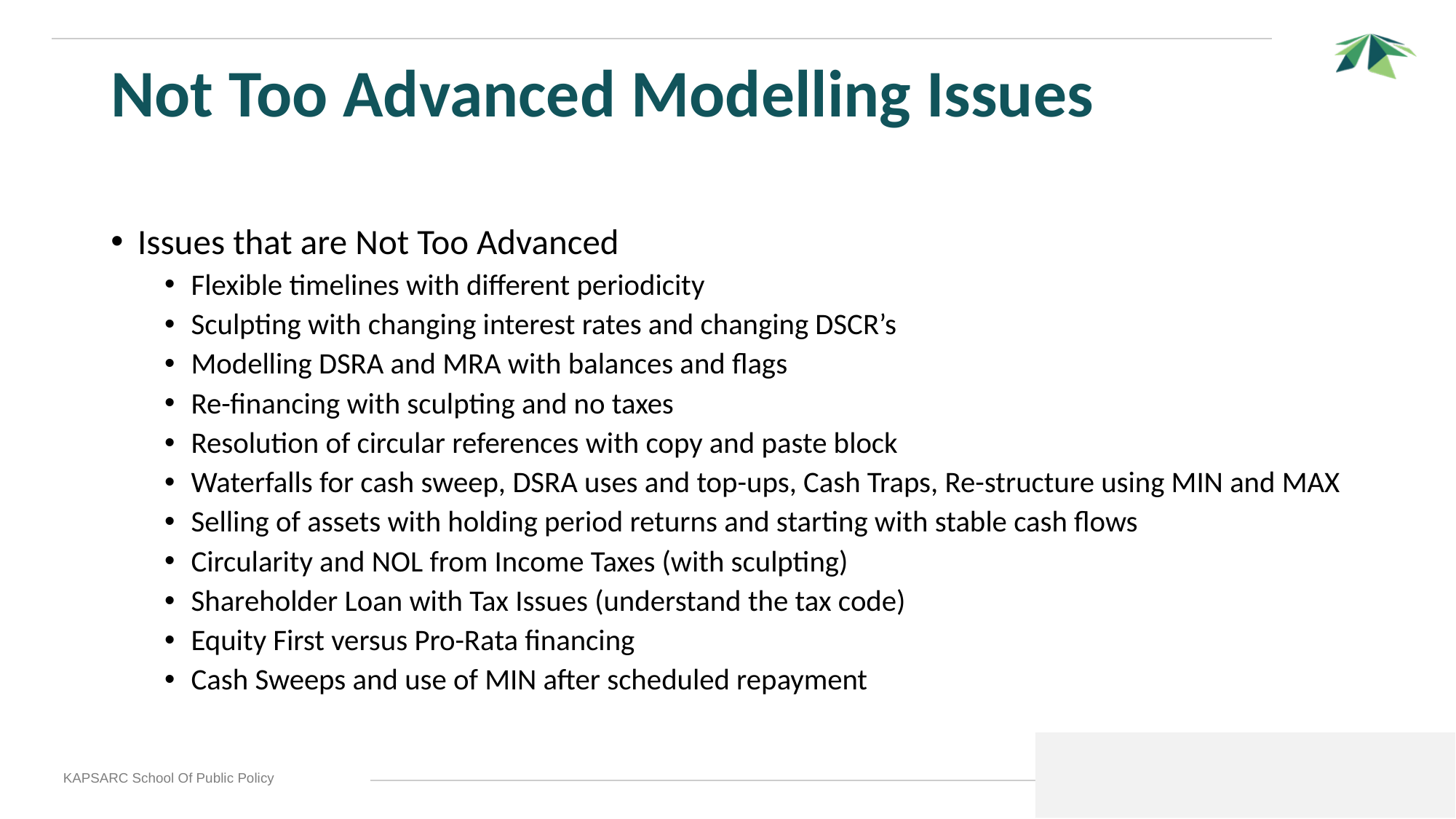

# Not Too Advanced Modelling Issues
Issues that are Not Too Advanced
Flexible timelines with different periodicity
Sculpting with changing interest rates and changing DSCR’s
Modelling DSRA and MRA with balances and flags
Re-financing with sculpting and no taxes
Resolution of circular references with copy and paste block
Waterfalls for cash sweep, DSRA uses and top-ups, Cash Traps, Re-structure using MIN and MAX
Selling of assets with holding period returns and starting with stable cash flows
Circularity and NOL from Income Taxes (with sculpting)
Shareholder Loan with Tax Issues (understand the tax code)
Equity First versus Pro-Rata financing
Cash Sweeps and use of MIN after scheduled repayment